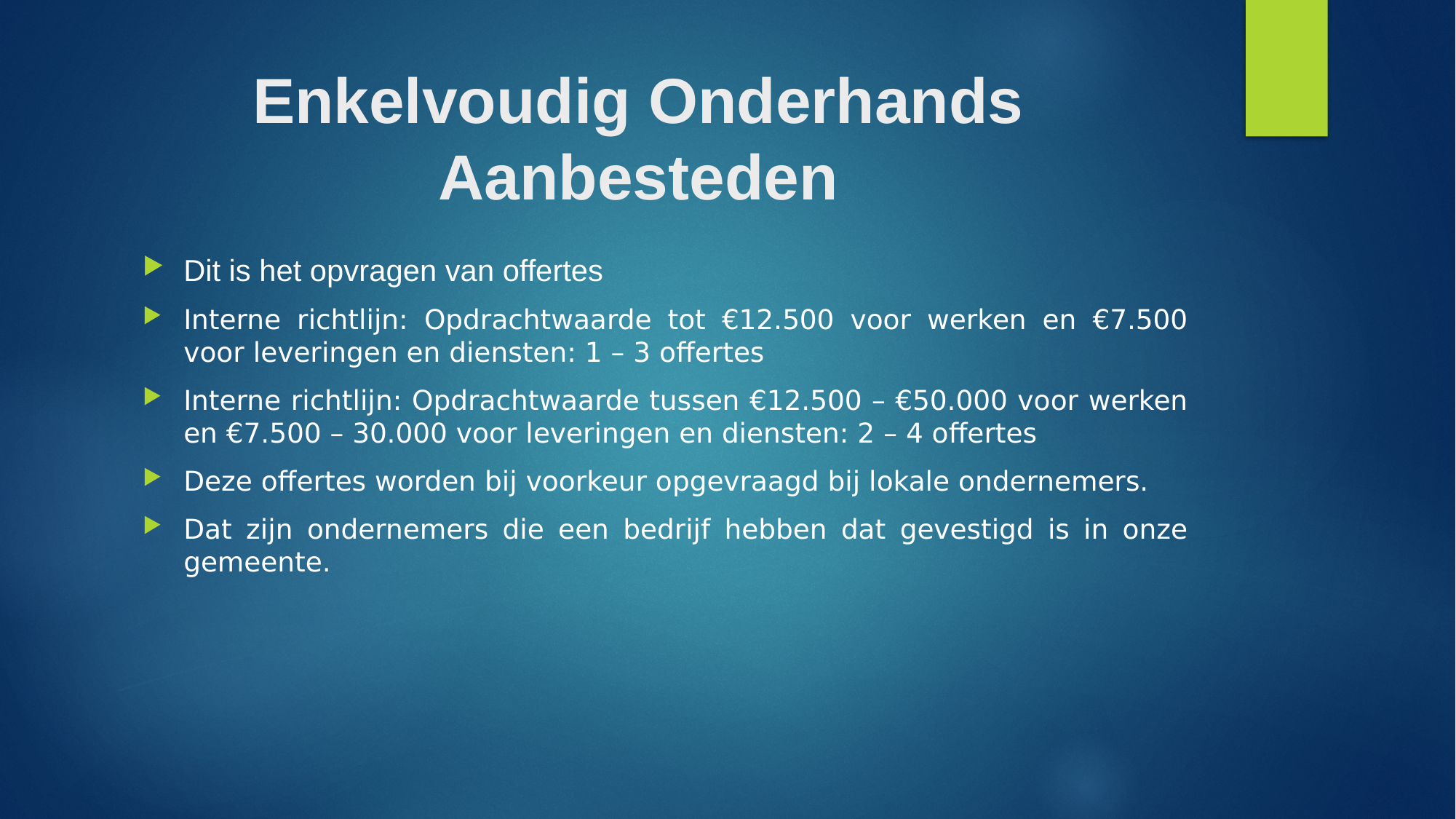

# Enkelvoudig Onderhands Aanbesteden
Dit is het opvragen van offertes
Interne richtlijn: Opdrachtwaarde tot €12.500 voor werken en €7.500 voor leveringen en diensten: 1 – 3 offertes
Interne richtlijn: Opdrachtwaarde tussen €12.500 – €50.000 voor werken en €7.500 – 30.000 voor leveringen en diensten: 2 – 4 offertes
Deze offertes worden bij voorkeur opgevraagd bij lokale ondernemers.
Dat zijn ondernemers die een bedrijf hebben dat gevestigd is in onze gemeente.